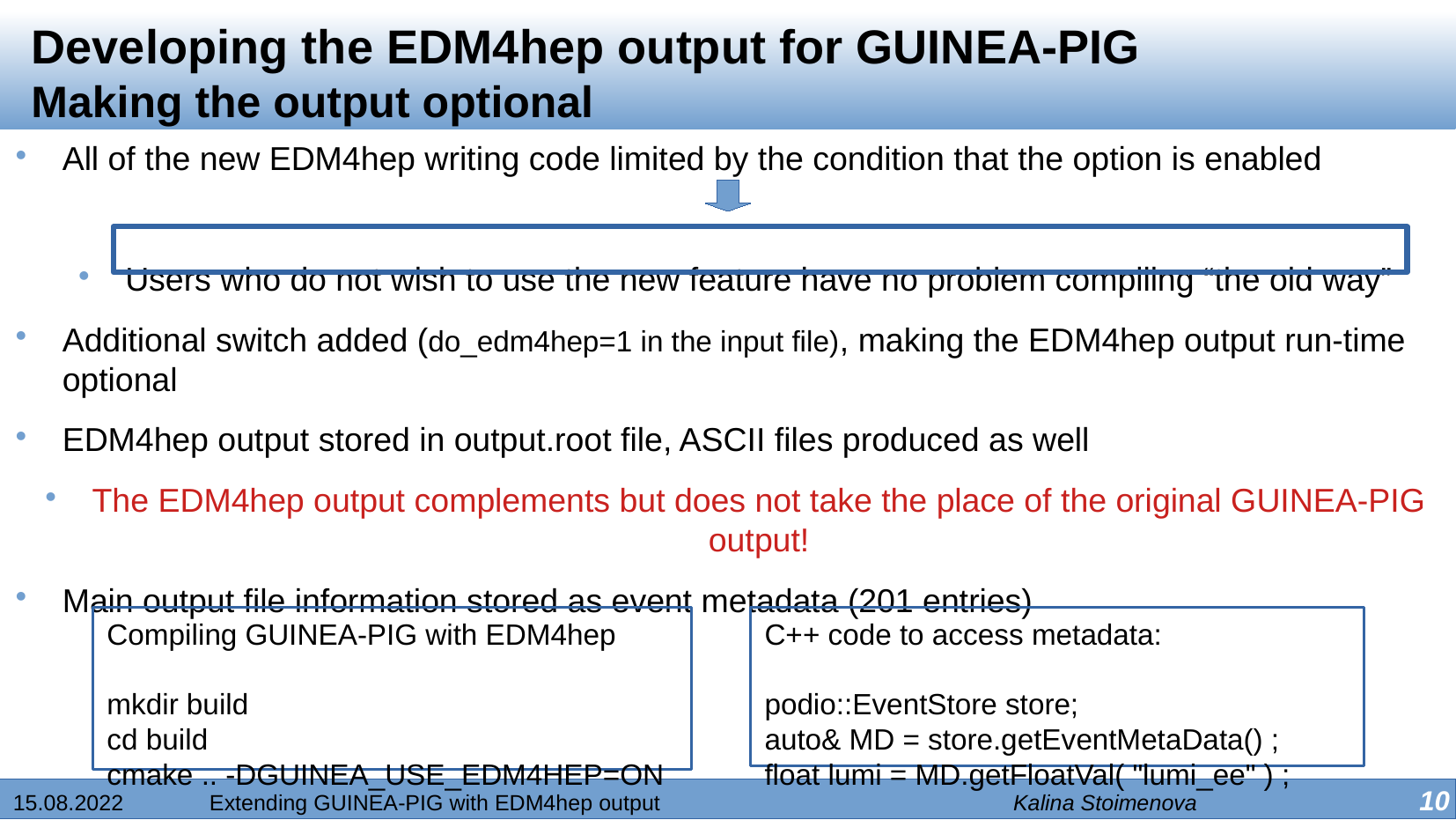

Developing the EDM4hep output for GUINEA-PIG Making the output optional
All of the new EDM4hep writing code limited by the condition that the option is enabled

Users who do not wish to use the new feature have no problem compiling “the old way”
Additional switch added (do_edm4hep=1 in the input file), making the EDM4hep output run-time optional
EDM4hep output stored in output.root file, ASCII files produced as well
The EDM4hep output complements but does not take the place of the original GUINEA-PIG output!
Main output file information stored as event metadata (201 entries)

Compiling GUINEA-PIG with EDM4hep

mkdir build
cd build
cmake .. -DGUINEA_USE_EDM4HEP=ON
C++ code to access metadata:

podio::EventStore store;
auto& MD = store.getEventMetaData() ;
float lumi = MD.getFloatVal( "lumi_ee" ) ;
15.08.2022              Extending GUINEA-PIG with EDM4hep output                                                         Kalina Stoimenova                             10